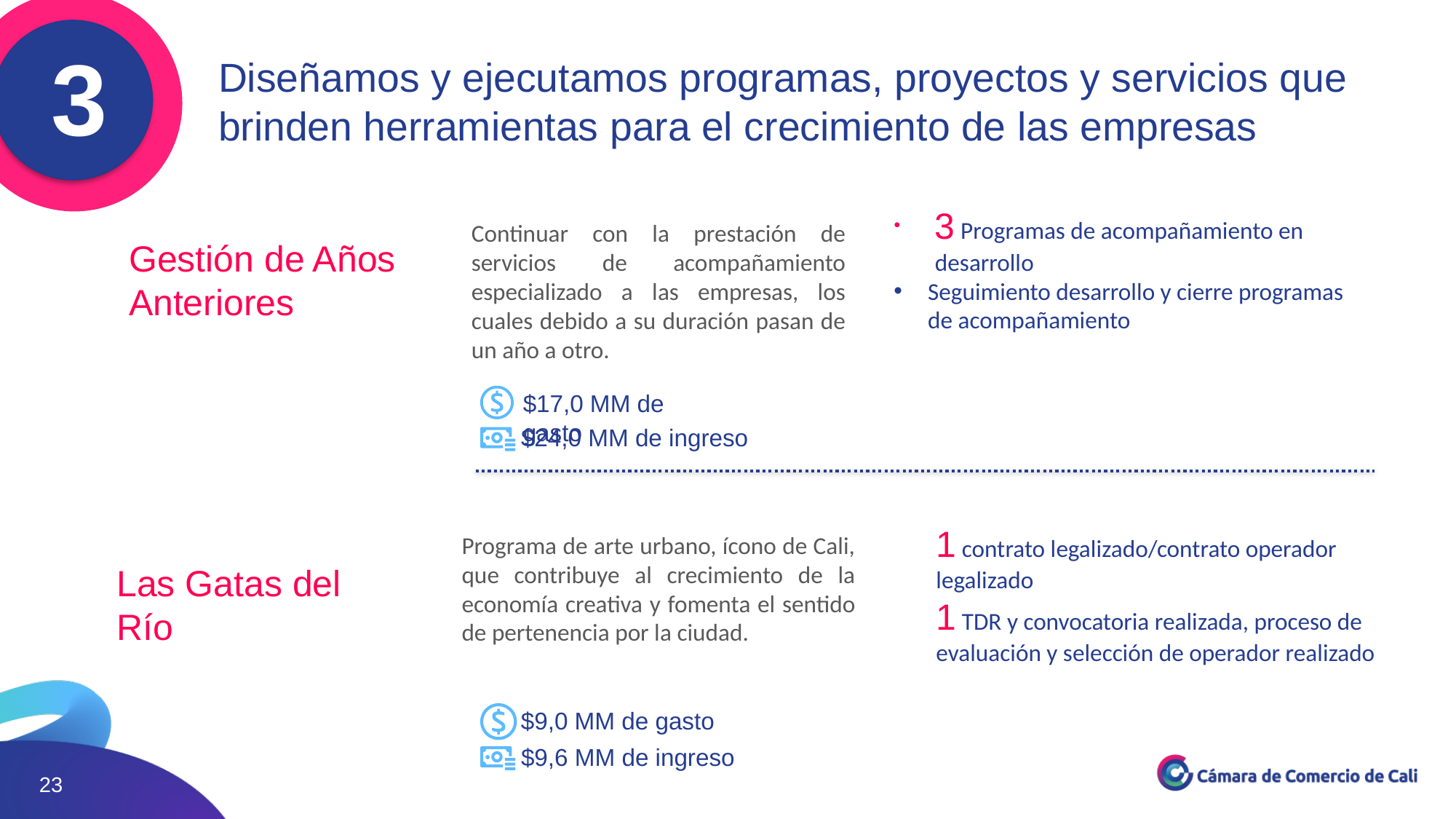

Diseñamos y ejecutamos programas, proyectos y servicios que brinden herramientas para el crecimiento de las empresas

3
3 Programas de acompañamiento en desarrollo
Seguimiento desarrollo y cierre programas de acompañamiento

Continuar con la prestación de servicios de acompañamiento especializado a las empresas, los cuales debido a su duración pasan de un año a otro.

Gestión de Años Anteriores
$17,0 MM de gasto

$24,0 MM de ingreso

1 contrato legalizado/contrato operador legalizado
1 TDR y convocatoria realizada, proceso de evaluación y selección de operador realizado
Programa de arte urbano, ícono de Cali, que contribuye al crecimiento de la economía creativa y fomenta el sentido de pertenencia por la ciudad.
Las Gatas del Río
$9,0 MM de gasto

$9,6 MM de ingreso